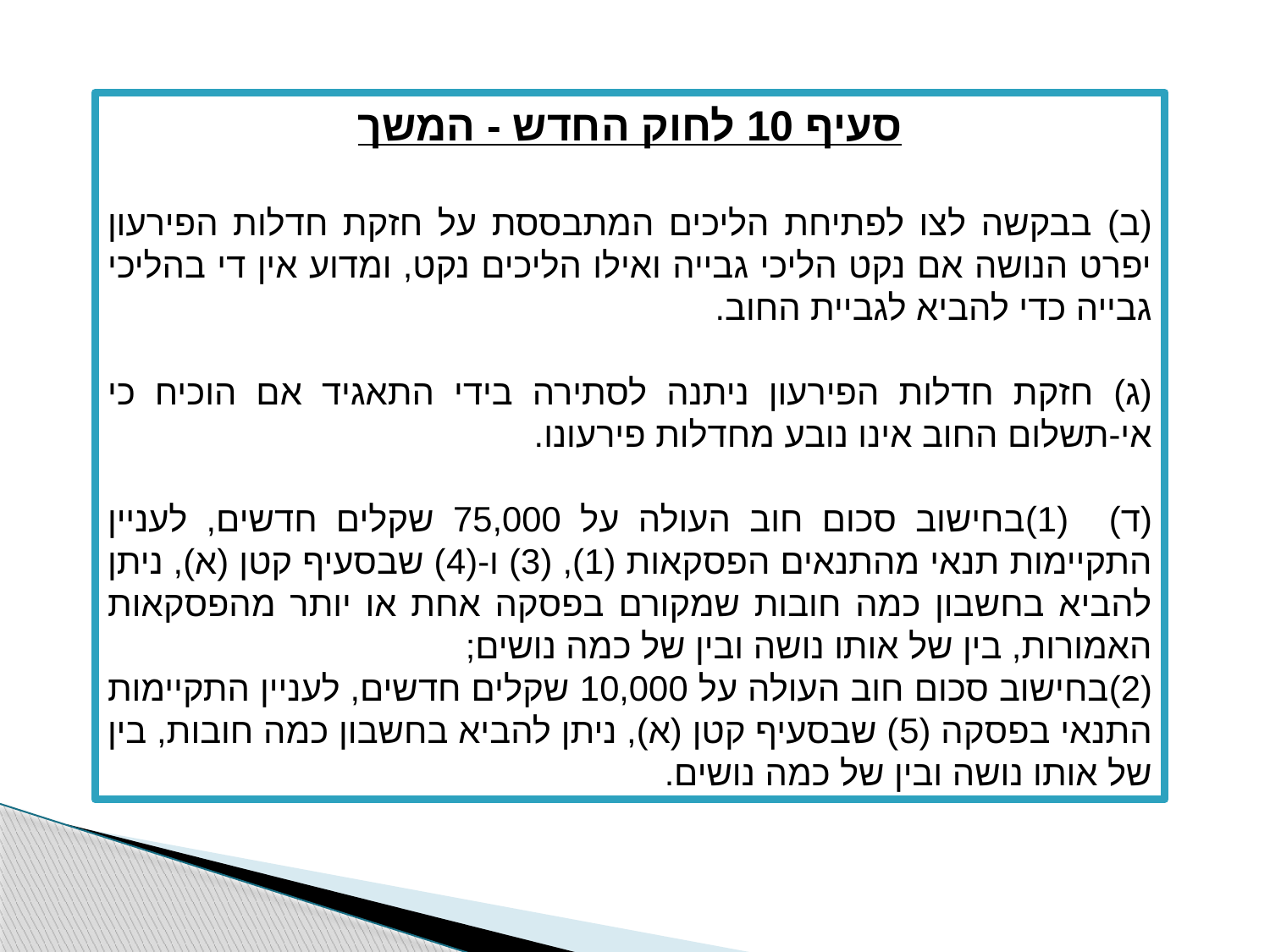

סעיף 10 לחוק החדש - המשך

(ב) 	בבקשה לצו לפתיחת הליכים המתבססת על חזקת חדלות הפירעון יפרט הנושה אם נקט הליכי גבייה ואילו הליכים נקט, ומדוע אין די בהליכי גבייה כדי להביא לגביית החוב.

(ג) 	חזקת חדלות הפירעון ניתנה לסתירה בידי התאגיד אם הוכיח כי אי-תשלום החוב אינו נובע מחדלות פירעונו.

(ד)	(1)	בחישוב סכום חוב העולה על 75,000 שקלים חדשים, לעניין התקיימות תנאי מהתנאים הפסקאות (1), (3) ו-(4) שבסעיף קטן (א), ניתן להביא בחשבון כמה חובות שמקורם בפסקה אחת או יותר מהפסקאות האמורות, בין של אותו נושה ובין של כמה נושים;
(2)	בחישוב סכום חוב העולה על 10,000 שקלים חדשים, לעניין התקיימות התנאי בפסקה (5) שבסעיף קטן (א), ניתן להביא בחשבון כמה חובות, בין של אותו נושה ובין של כמה נושים.